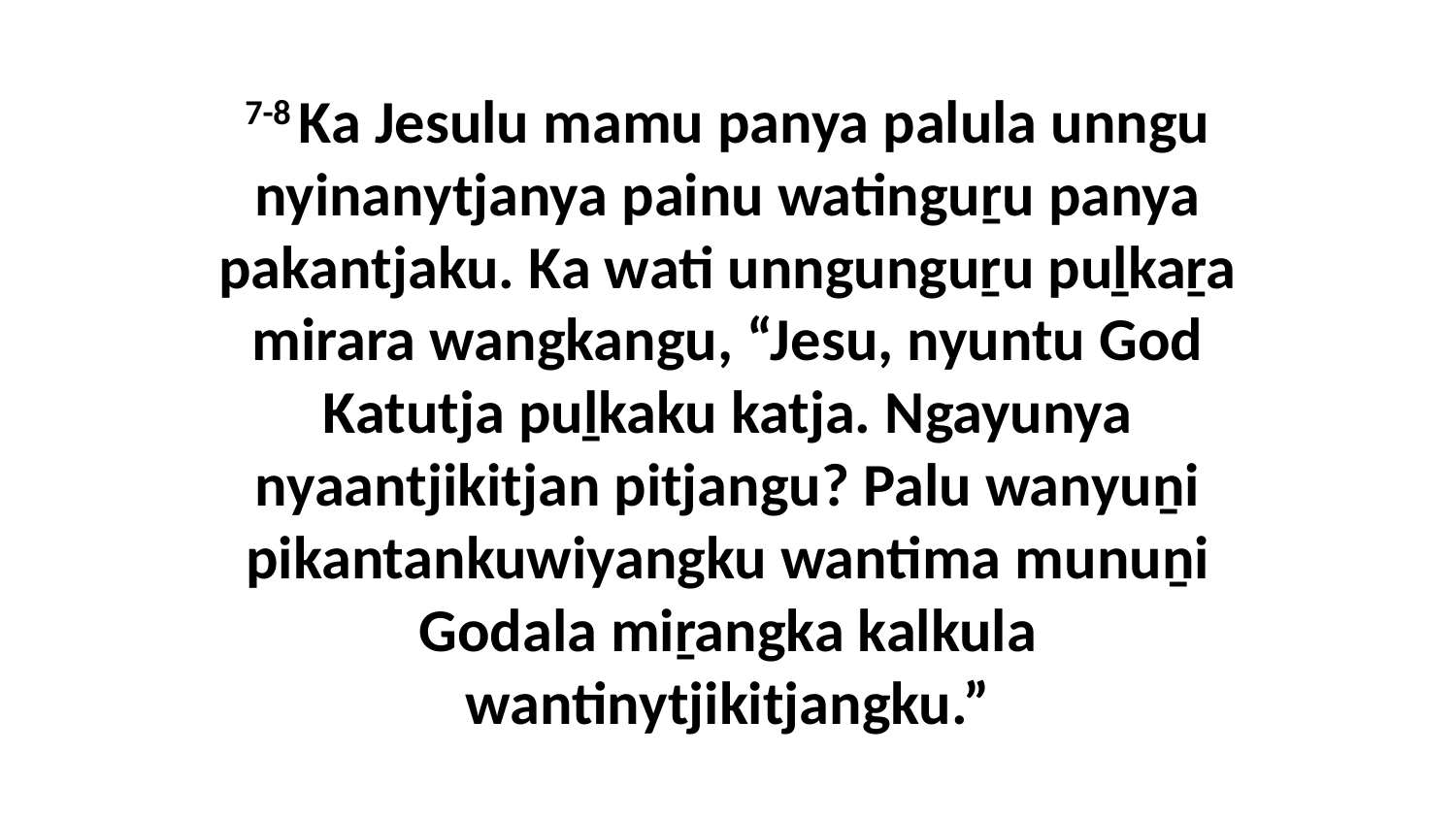

7-8 Ka Jesulu mamu panya palula unngu nyinanytjanya painu watinguṟu panya pakantjaku. Ka wati unngunguṟu puḻkaṟa mirara wangkangu, “Jesu, nyuntu God Katutja puḻkaku katja. Ngayunya nyaantjikitjan pitjangu? Palu wanyuṉi pikantankuwiyangku wantima munuṉi Godala miṟangka kalkula wantinytjikitjangku.”